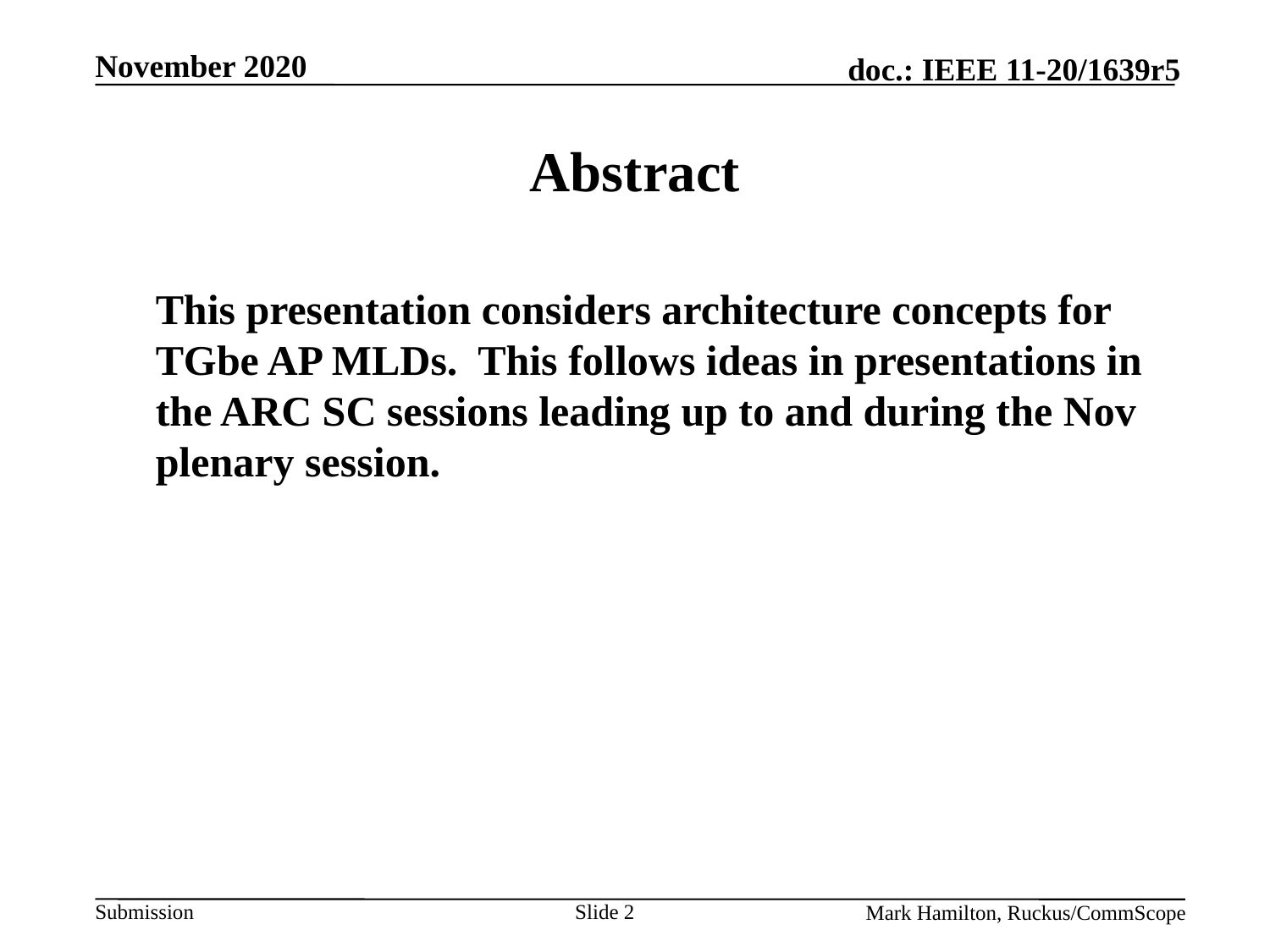

# Abstract
	This presentation considers architecture concepts for TGbe AP MLDs.  This follows ideas in presentations in the ARC SC sessions leading up to and during the Nov plenary session.
Slide 2
Mark Hamilton, Ruckus/CommScope